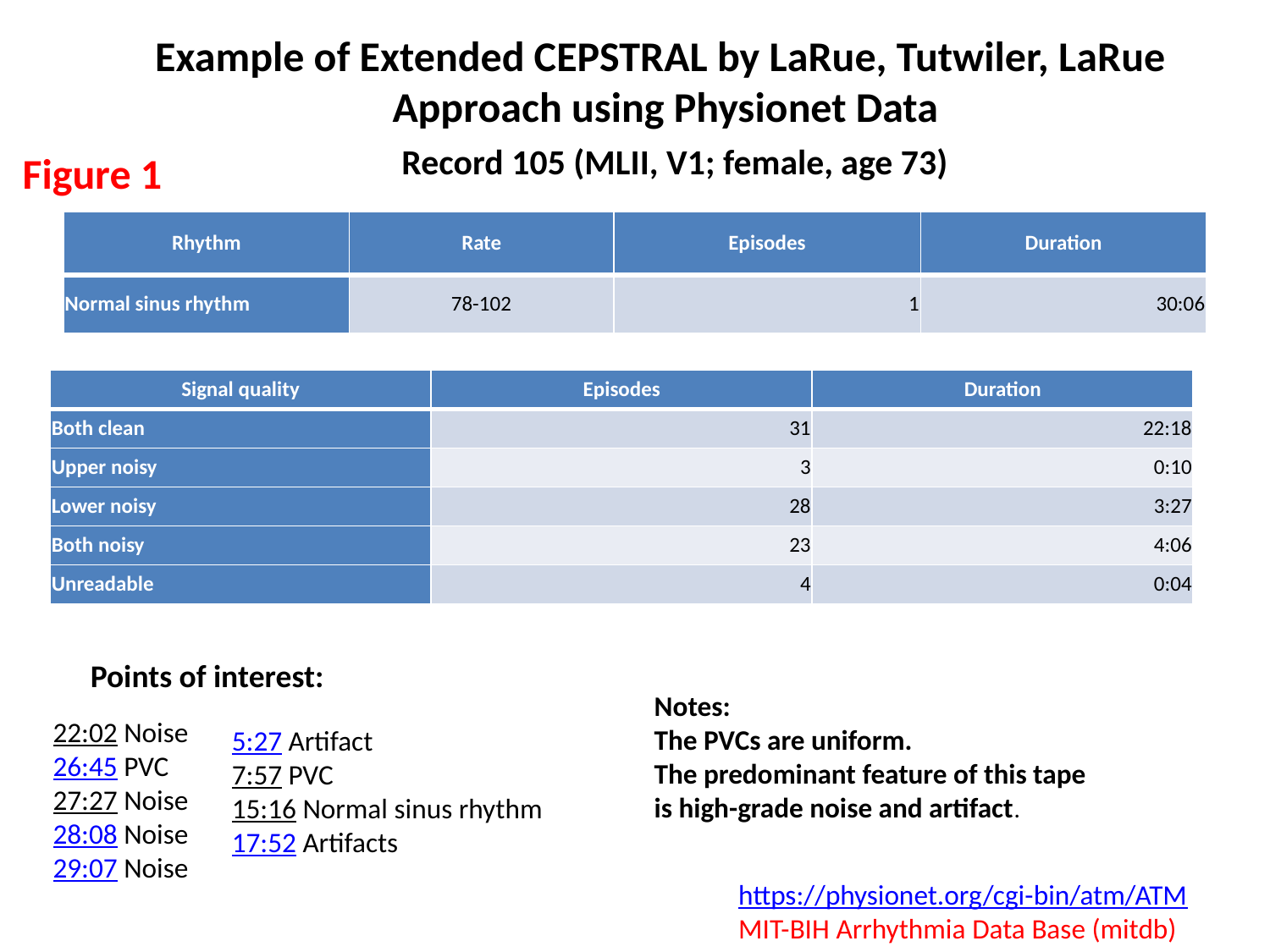

Example of Extended CEPSTRAL by LaRue, Tutwiler, LaRue
 Approach using Physionet Data
Record 105 (MLII, V1; female, age 73)
Figure 1
| Rhythm | Rate | Episodes | Duration |
| --- | --- | --- | --- |
| Normal sinus rhythm | 78-102 | 1 | 30:06 |
| Signal quality | Episodes | Duration |
| --- | --- | --- |
| Both clean | 31 | 22:18 |
| Upper noisy | 3 | 0:10 |
| Lower noisy | 28 | 3:27 |
| Both noisy | 23 | 4:06 |
| Unreadable | 4 | 0:04 |
Points of interest:
22:02 Noise
26:45 PVC
27:27 Noise
28:08 Noise
29:07 Noise

5:27 Artifact
7:57 PVC
15:16 Normal sinus rhythm
17:52 Artifacts
Notes:
The PVCs are uniform.
The predominant feature of this tape
is high-grade noise and artifact.
https://physionet.org/cgi-bin/atm/ATM
MIT-BIH Arrhythmia Data Base (mitdb)